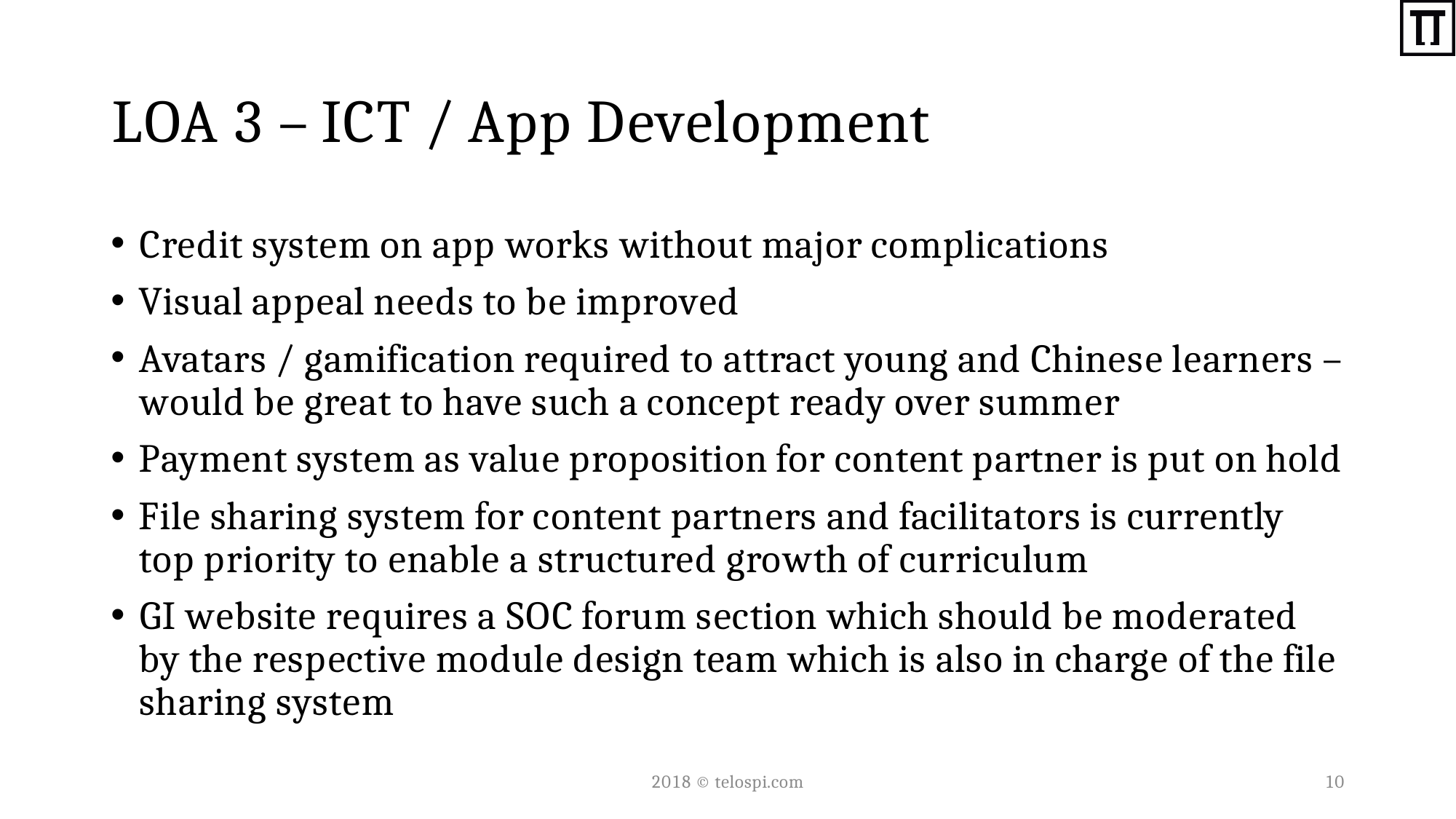

# LOA 3 – ICT / App Development
Credit system on app works without major complications
Visual appeal needs to be improved
Avatars / gamification required to attract young and Chinese learners – would be great to have such a concept ready over summer
Payment system as value proposition for content partner is put on hold
File sharing system for content partners and facilitators is currently top priority to enable a structured growth of curriculum
GI website requires a SOC forum section which should be moderated by the respective module design team which is also in charge of the file sharing system
2018 © telospi.com
10